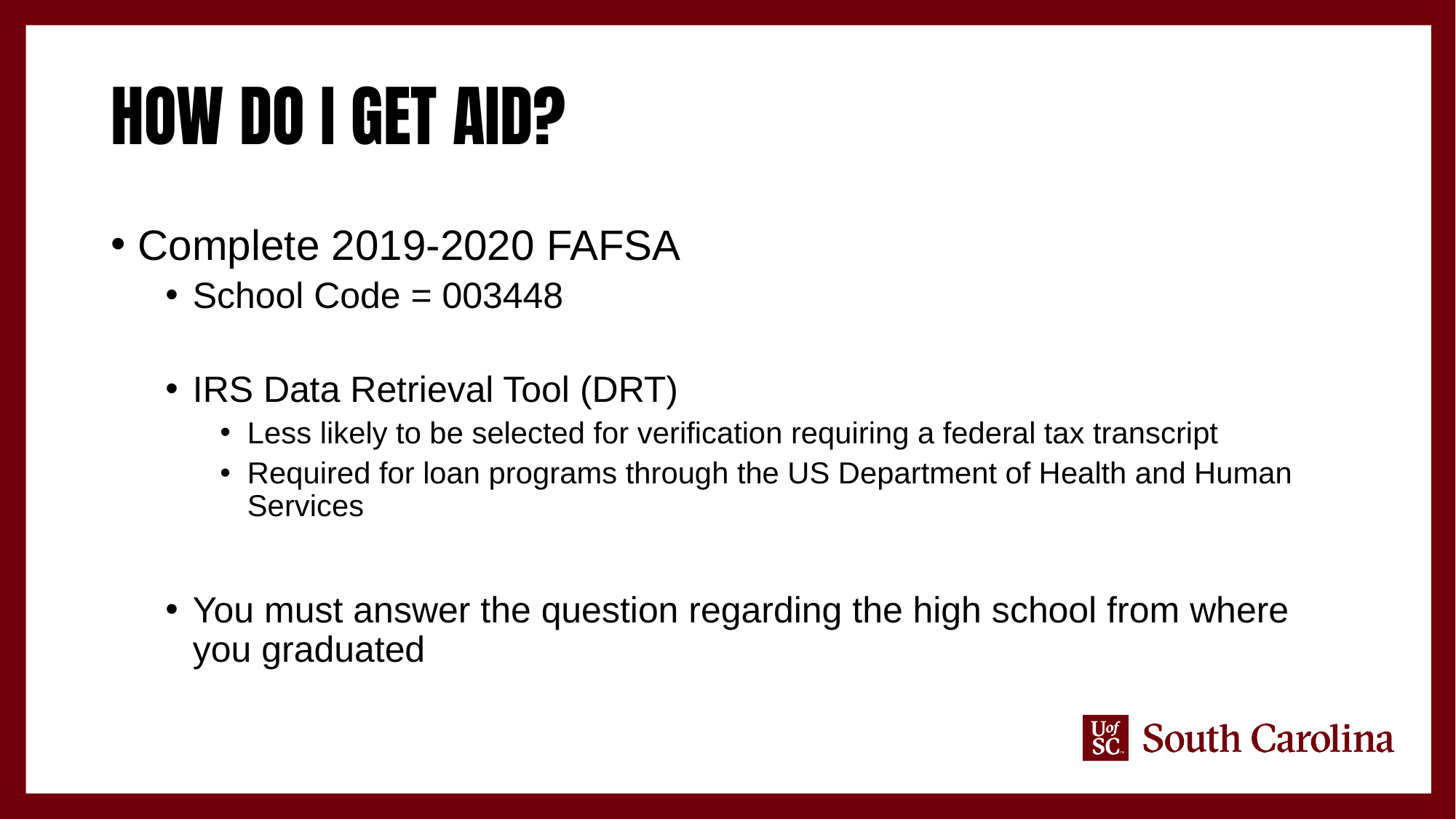

# How do I get aid?
Complete 2019-2020 FAFSA
School Code = 003448

IRS Data Retrieval Tool (DRT)
Less likely to be selected for verification requiring a federal tax transcript
Required for loan programs through the US Department of Health and Human Services

You must answer the question regarding the high school from where you graduated